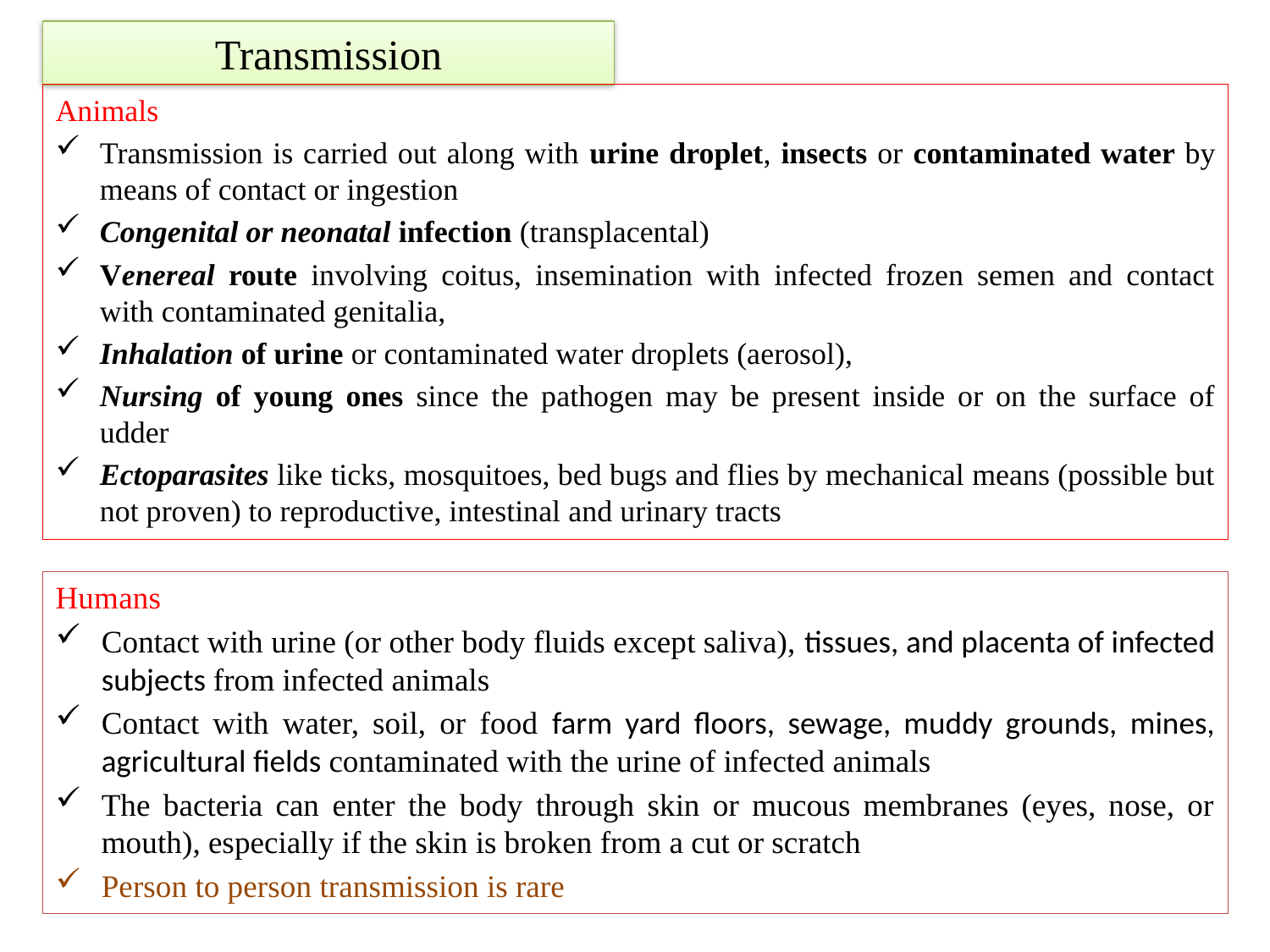

# Transmission
Animals
Transmission is carried out along with urine droplet, insects or contaminated water by means of contact or ingestion
Congenital or neonatal infection (transplacental)
Venereal route involving coitus, insemination with infected frozen semen and contact with contaminated genitalia,
Inhalation of urine or contaminated water droplets (aerosol),
Nursing of young ones since the pathogen may be present inside or on the surface of udder
Ectoparasites like ticks, mosquitoes, bed bugs and flies by mechanical means (possible but not proven) to reproductive, intestinal and urinary tracts
Humans
Contact with urine (or other body fluids except saliva), tissues, and placenta of infected subjects from infected animals
Contact with water, soil, or food farm yard floors, sewage, muddy grounds, mines, agricultural fields contaminated with the urine of infected animals
The bacteria can enter the body through skin or mucous membranes (eyes, nose, or mouth), especially if the skin is broken from a cut or scratch
Person to person transmission is rare